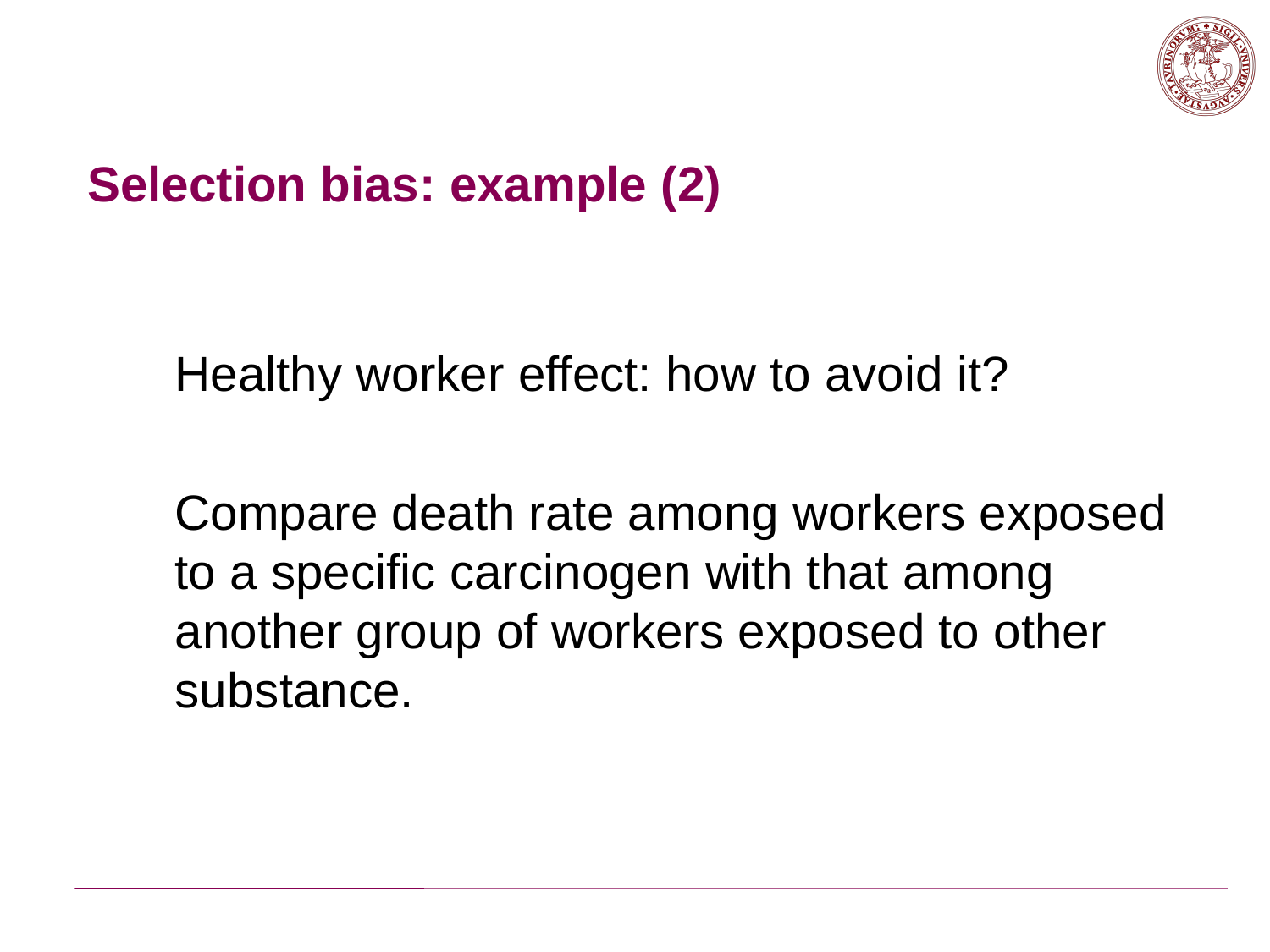

# Selection bias: example (2)

	Healthy worker effect: how to avoid it?

	Compare death rate among workers exposed to a specific carcinogen with that among another group of workers exposed to other substance.